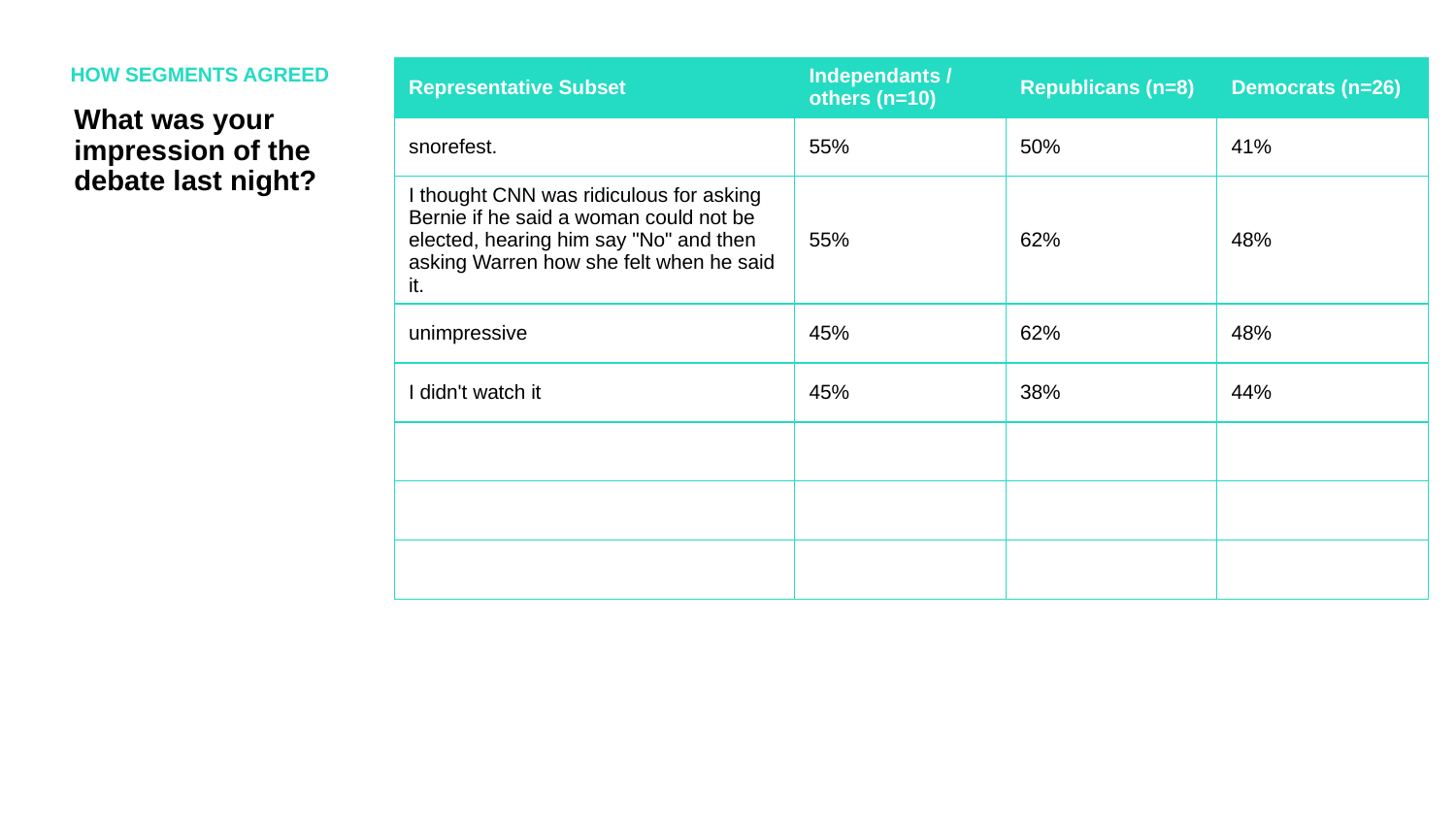

HOW SEGMENTS AGREED
| Representative Subset | Independants / others (n=10) | Republicans (n=8) | Democrats (n=26) |
| --- | --- | --- | --- |
| snorefest. | 55% | 50% | 41% |
| I thought CNN was ridiculous for asking Bernie if he said a woman could not be elected, hearing him say "No" and then asking Warren how she felt when he said it. | 55% | 62% | 48% |
| unimpressive | 45% | 62% | 48% |
| I didn't watch it | 45% | 38% | 44% |
|  |  |  |  |
|  |  |  |  |
|  |  |  |  |
What was your impression of the debate last night?